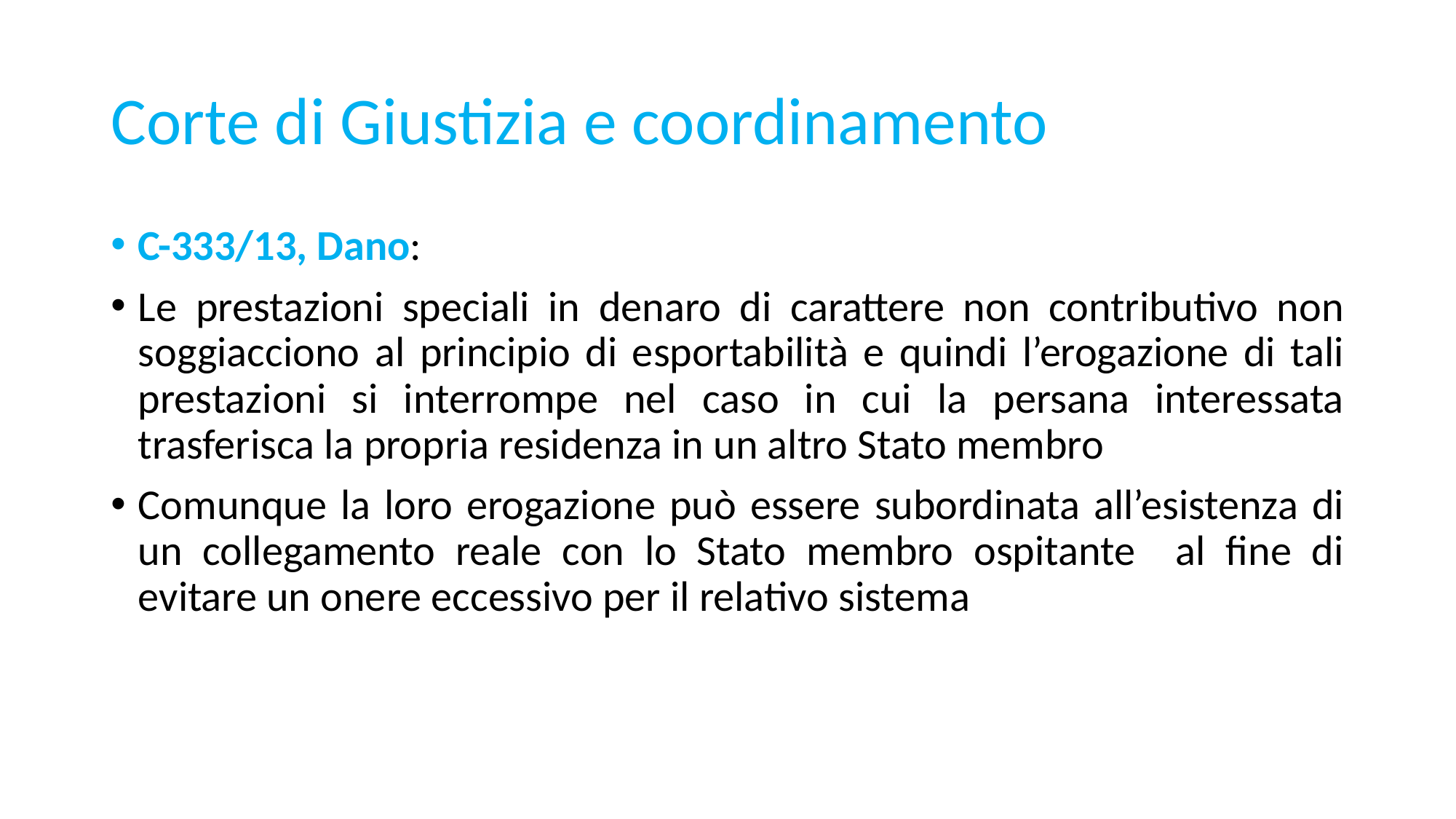

# Corte di Giustizia e coordinamento
C-333/13, Dano:
Le prestazioni speciali in denaro di carattere non contributivo non soggiacciono al principio di esportabilità e quindi l’erogazione di tali prestazioni si interrompe nel caso in cui la persana interessata trasferisca la propria residenza in un altro Stato membro
Comunque la loro erogazione può essere subordinata all’esistenza di un collegamento reale con lo Stato membro ospitante  al fine di evitare un onere eccessivo per il relativo sistema